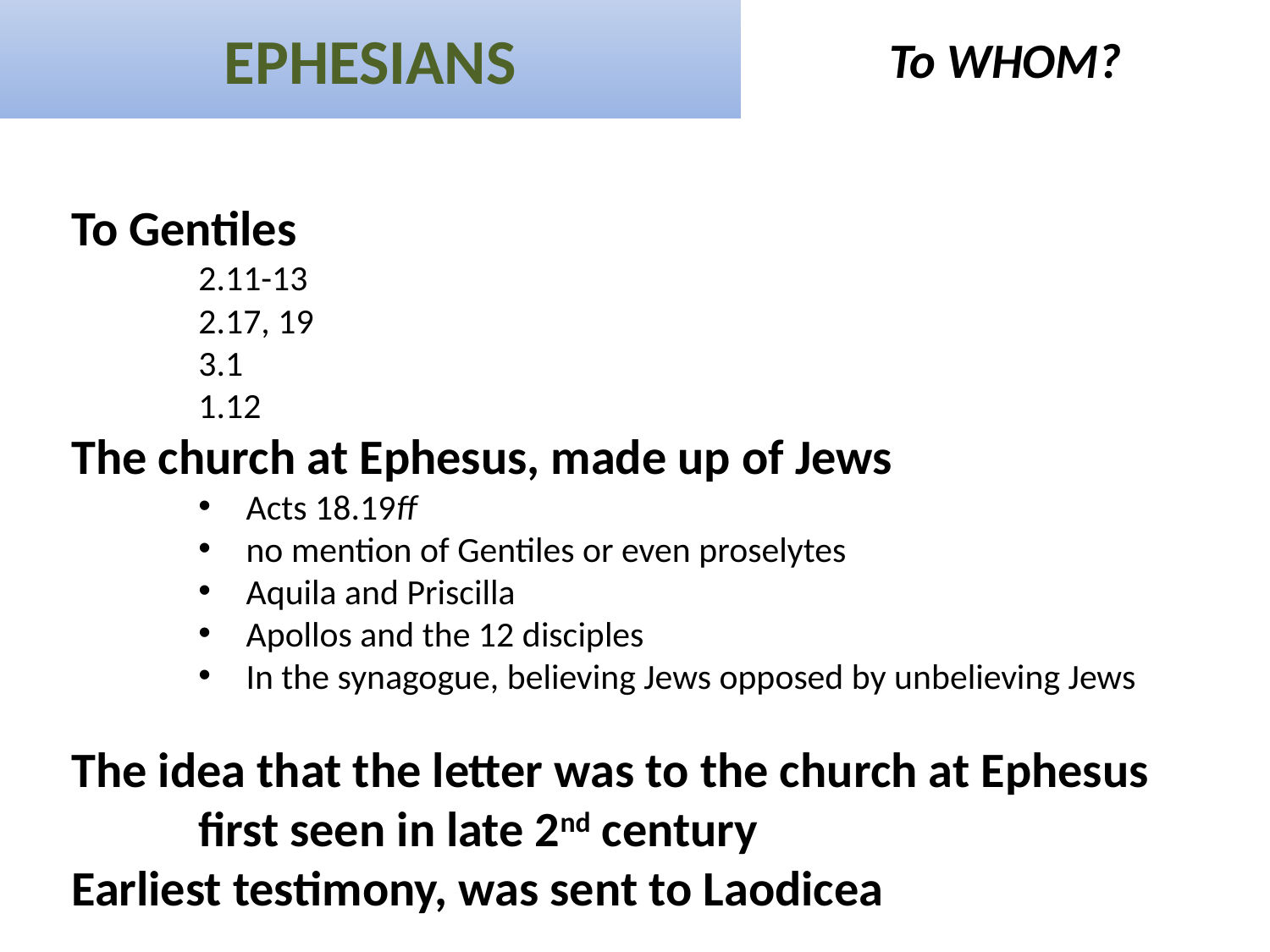

EPHESIANS
To WHOM?
To Gentiles
	2.11-13
	2.17, 19
	3.1
	1.12
The church at Ephesus, made up of Jews
Acts 18.19ff
no mention of Gentiles or even proselytes
Aquila and Priscilla
Apollos and the 12 disciples
In the synagogue, believing Jews opposed by unbelieving Jews

The idea that the letter was to the church at Ephesus
	first seen in late 2nd century
Earliest testimony, was sent to Laodicea